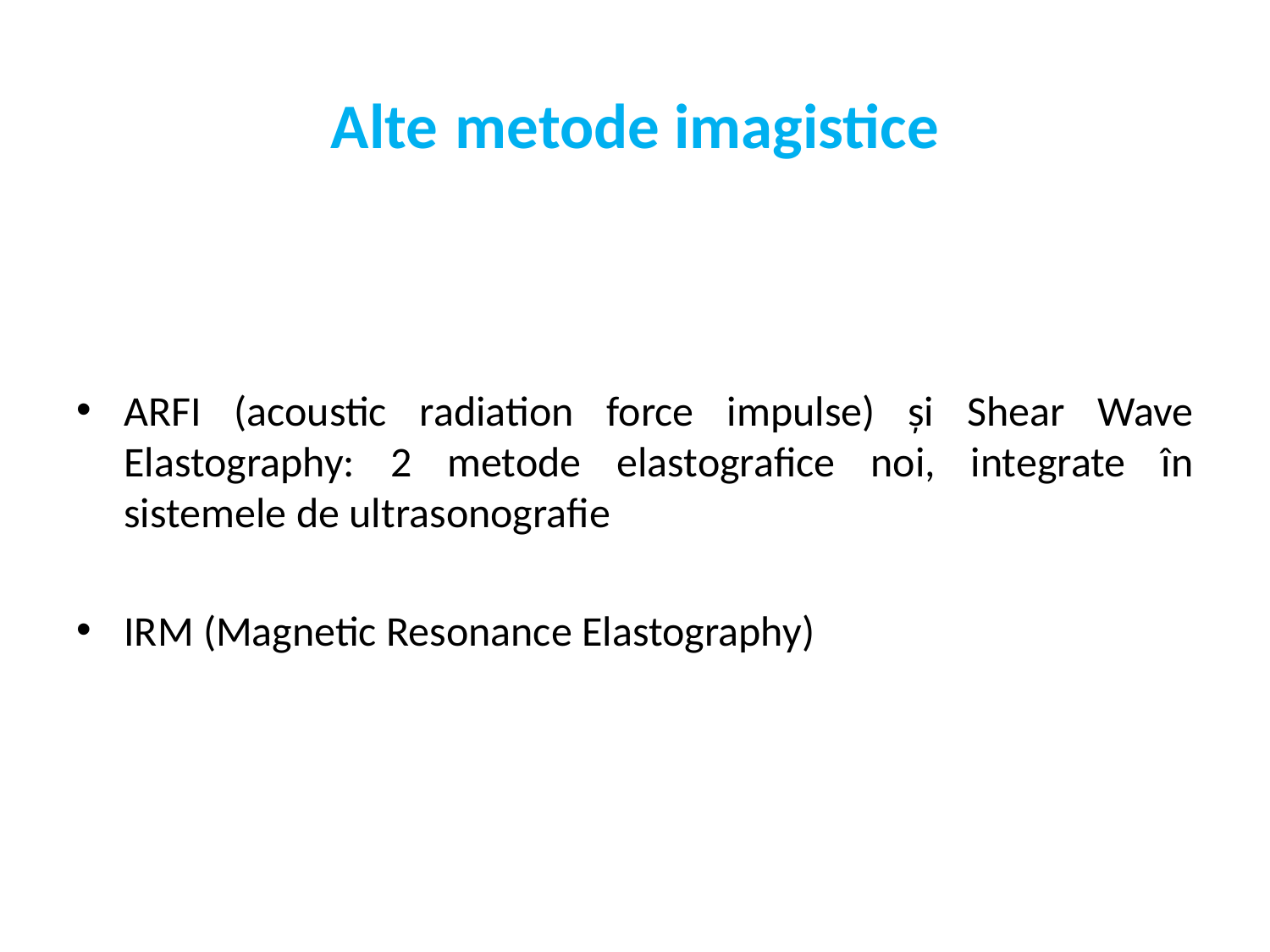

# Alte metode imagistice

ARFI (acoustic radiation force impulse) și Shear Wave Elastography: 2 metode elastografice noi, integrate în sistemele de ultrasonografie

IRM (Magnetic Resonance Elastography)